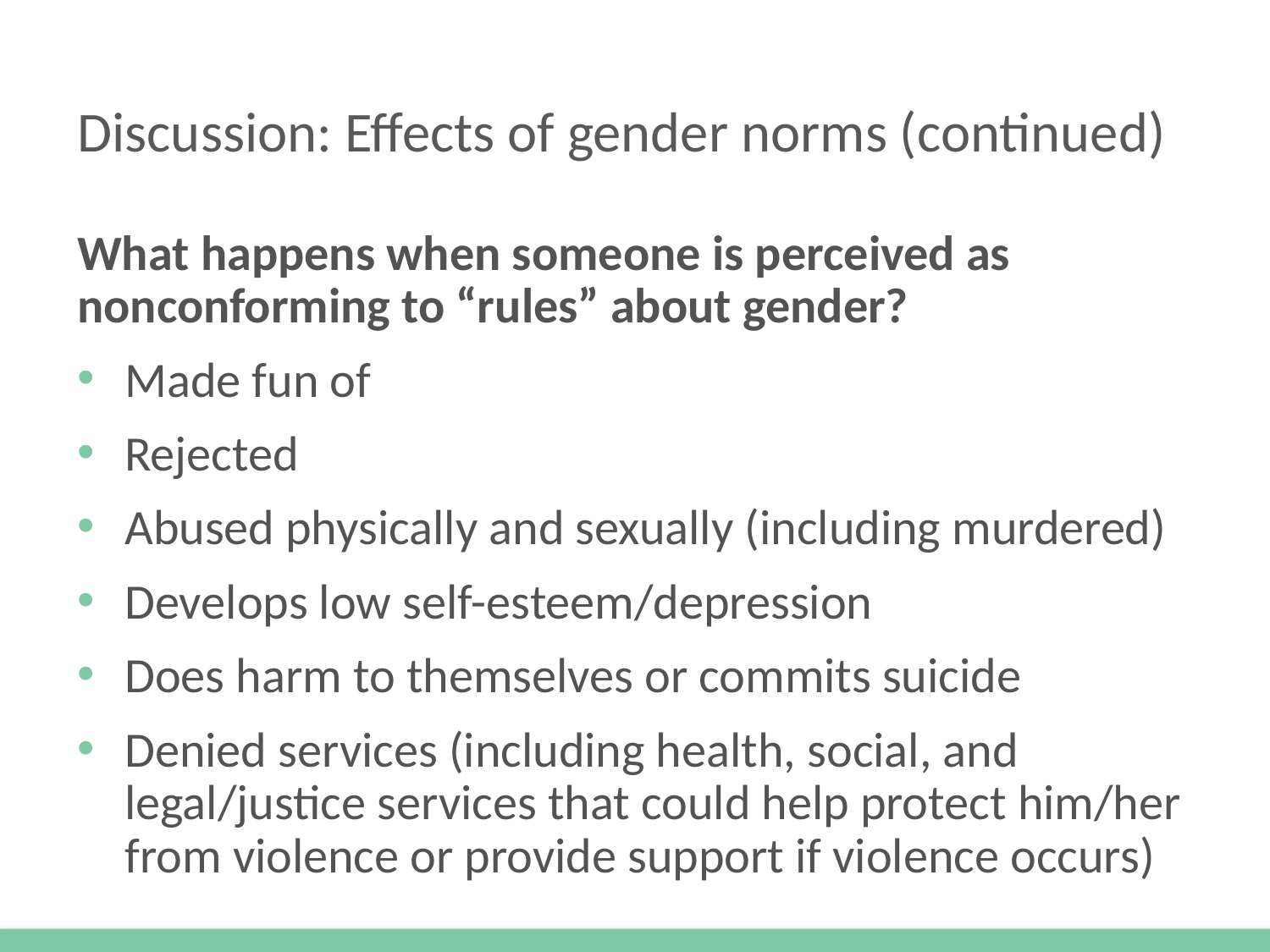

# Discussion: Effects of gender norms (continued)
What happens when someone is perceived as nonconforming to “rules” about gender?
Made fun of
Rejected
Abused physically and sexually (including murdered)
Develops low self-esteem/depression
Does harm to themselves or commits suicide
Denied services (including health, social, and legal/justice services that could help protect him/her from violence or provide support if violence occurs)